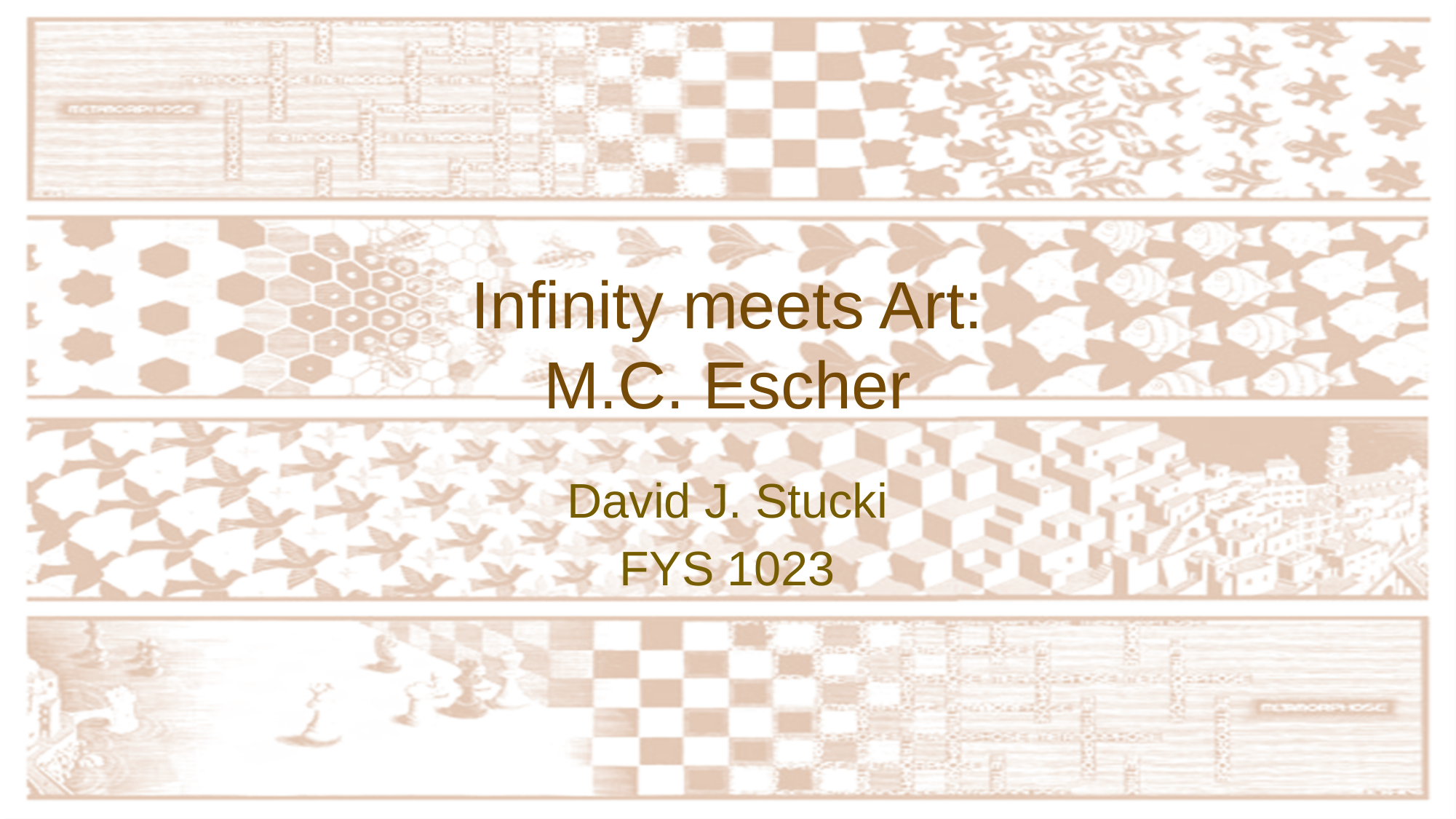

# Infinity meets Art: M.C. Escher
David J. Stucki
FYS 1023